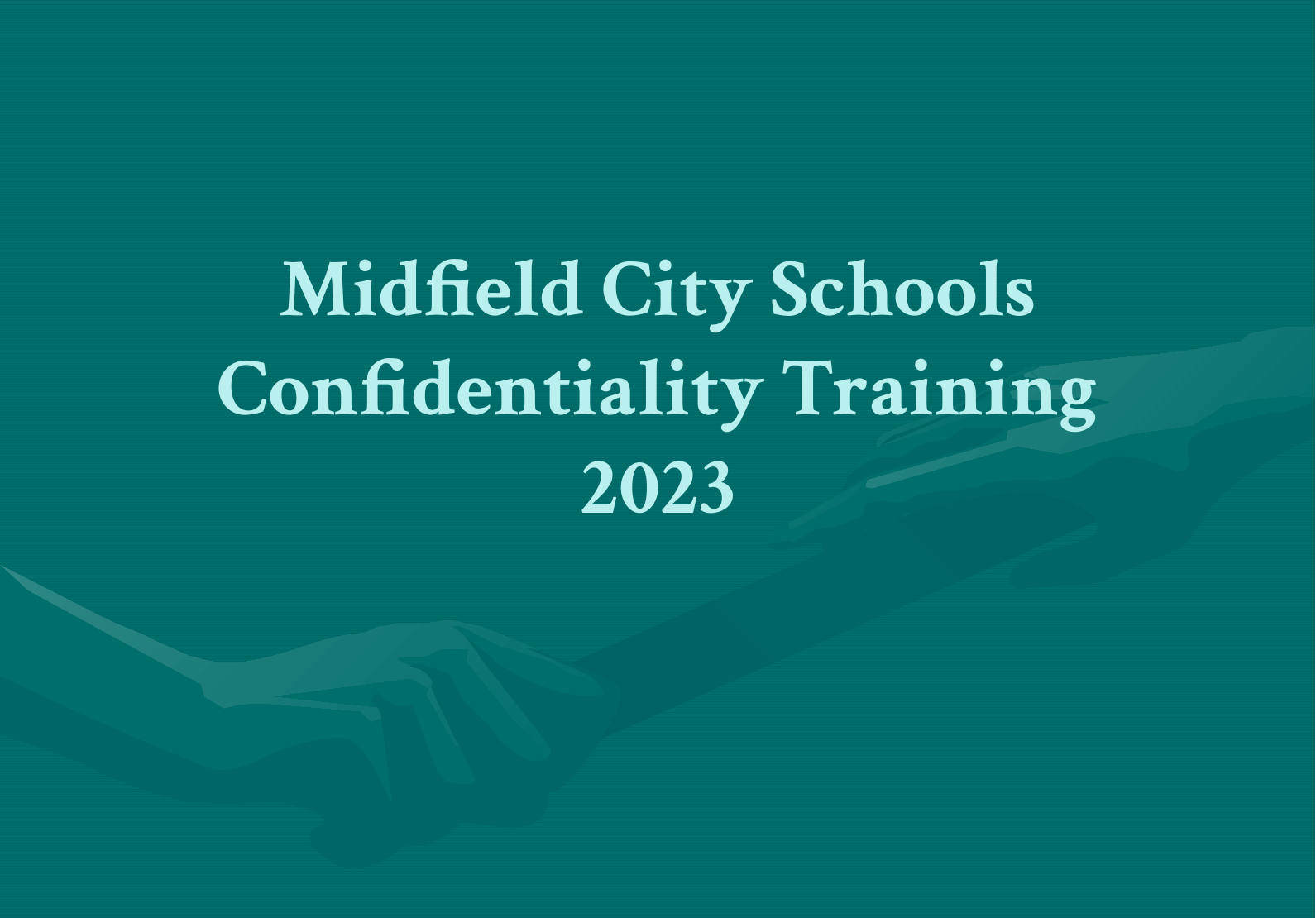

# Midfield City Schools Confidentiality Training 2023